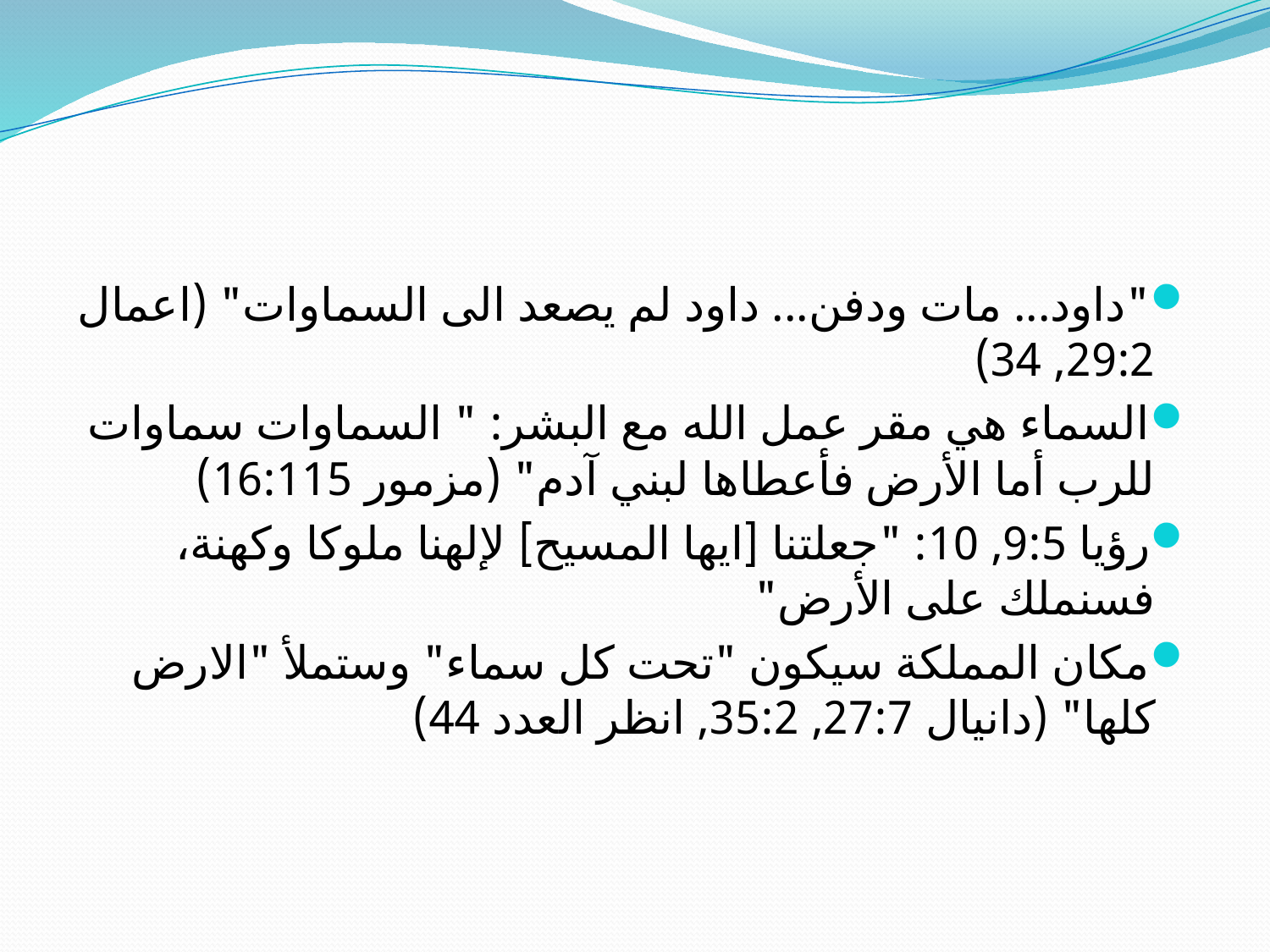

#
"داود... مات ودفن... داود لم يصعد الى السماوات" (اعمال 29:2, 34)
السماء هي مقر عمل الله مع البشر: " السماوات سماوات للرب أما الأرض فأعطاها لبني آدم" (مزمور 16:115)
رؤيا 9:5, 10: "جعلتنا [ايها المسيح] لإلهنا ملوكا وكهنة، فسنملك على الأرض"
مكان المملكة سيكون "تحت كل سماء" وستملأ "الارض كلها" (دانيال 27:7, 35:2, انظر العدد 44)